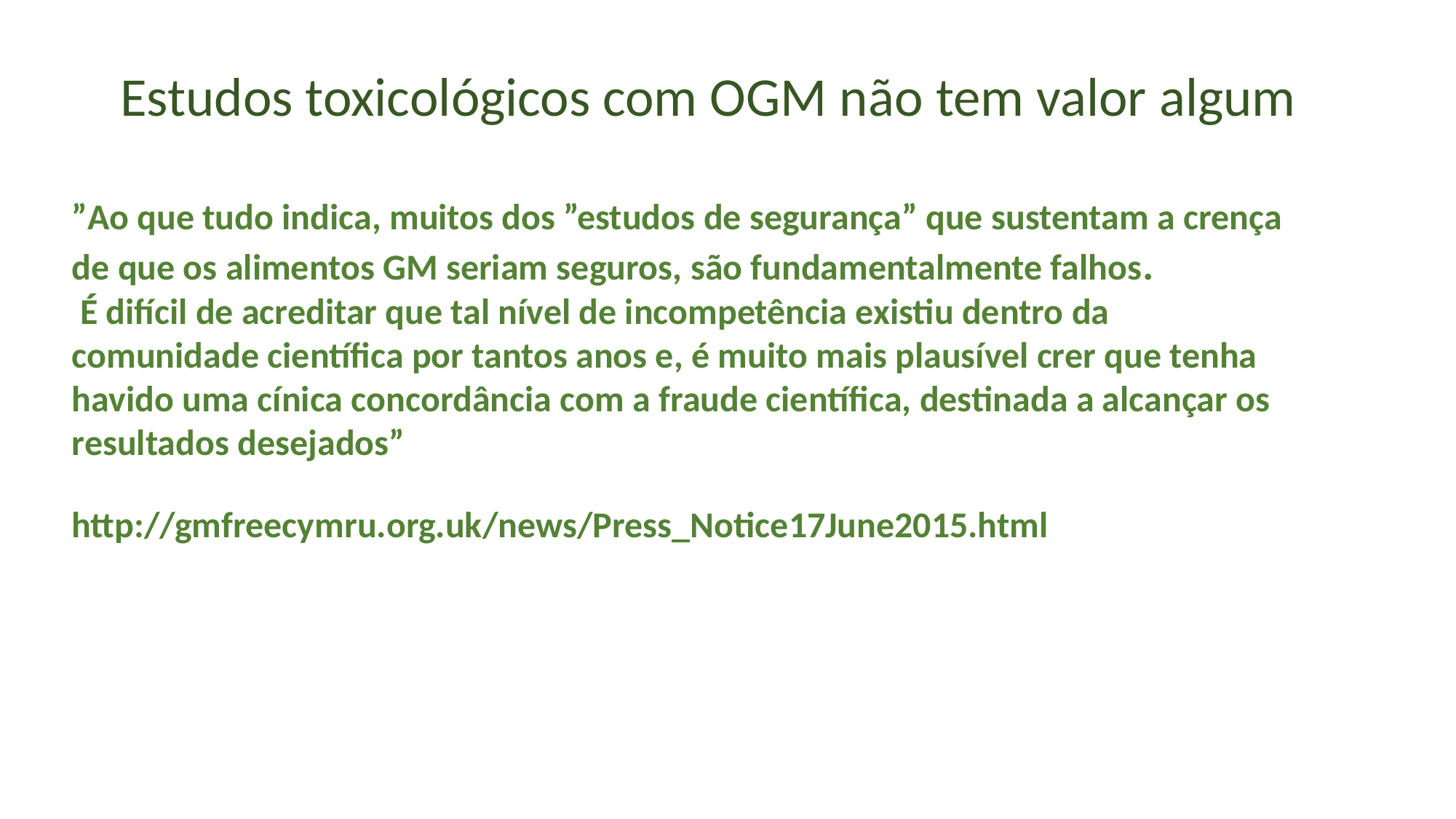

# Estudos toxicológicos com OGM não tem valor algum
”Ao que tudo indica, muitos dos ”estudos de segurança” que sustentam a crença de que os alimentos GM seriam seguros, são fundamentalmente falhos.
 É difícil de acreditar que tal nível de incompetência existiu dentro da comunidade científica por tantos anos e, é muito mais plausível crer que tenha havido uma cínica concordância com a fraude científica, destinada a alcançar os resultados desejados”

http://gmfreecymru.org.uk/news/Press_Notice17June2015.html